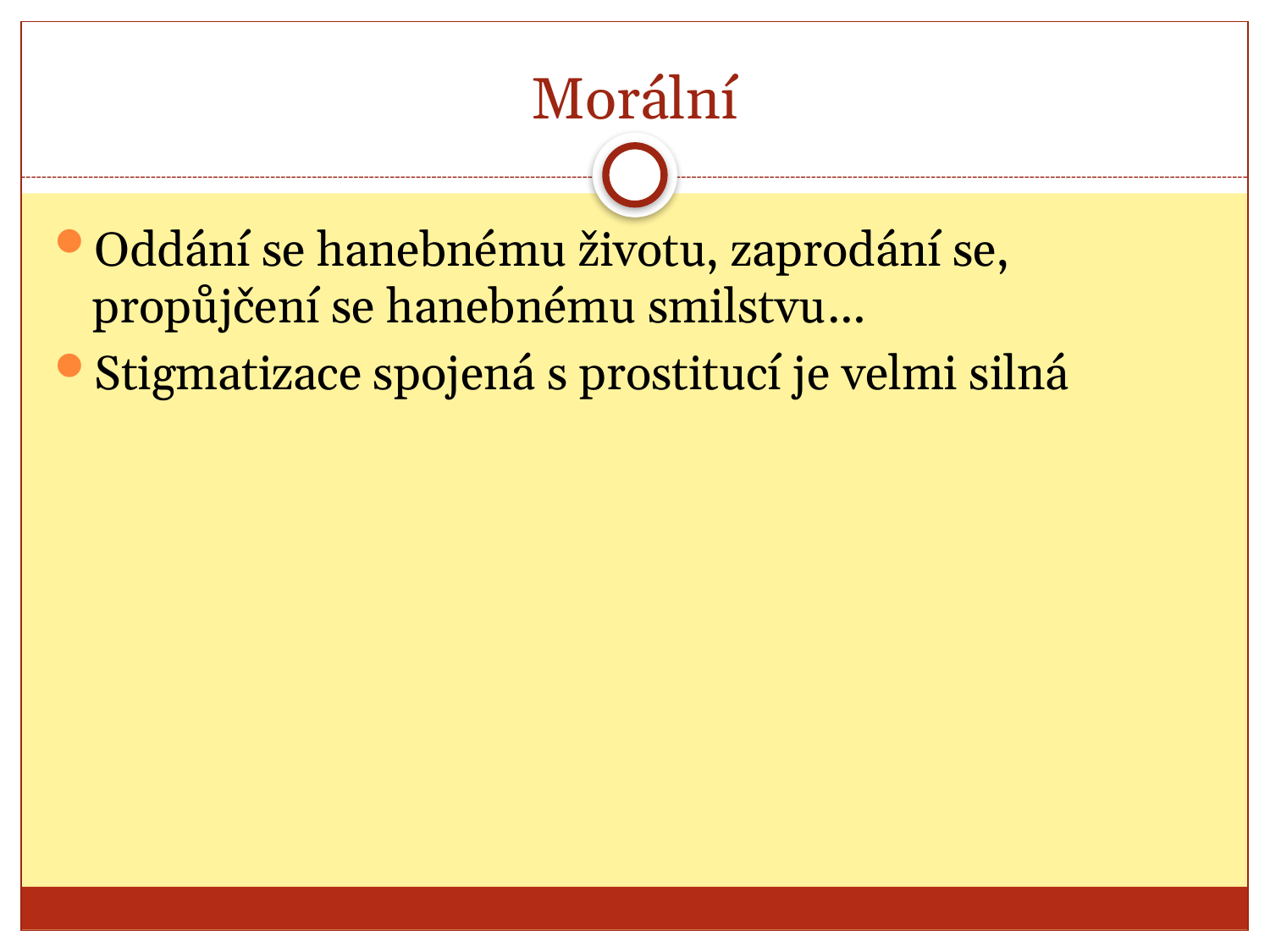

# Morální
Oddání se hanebnému životu, zaprodání se, propůjčení se hanebnému smilstvu…
Stigmatizace spojená s prostitucí je velmi silná